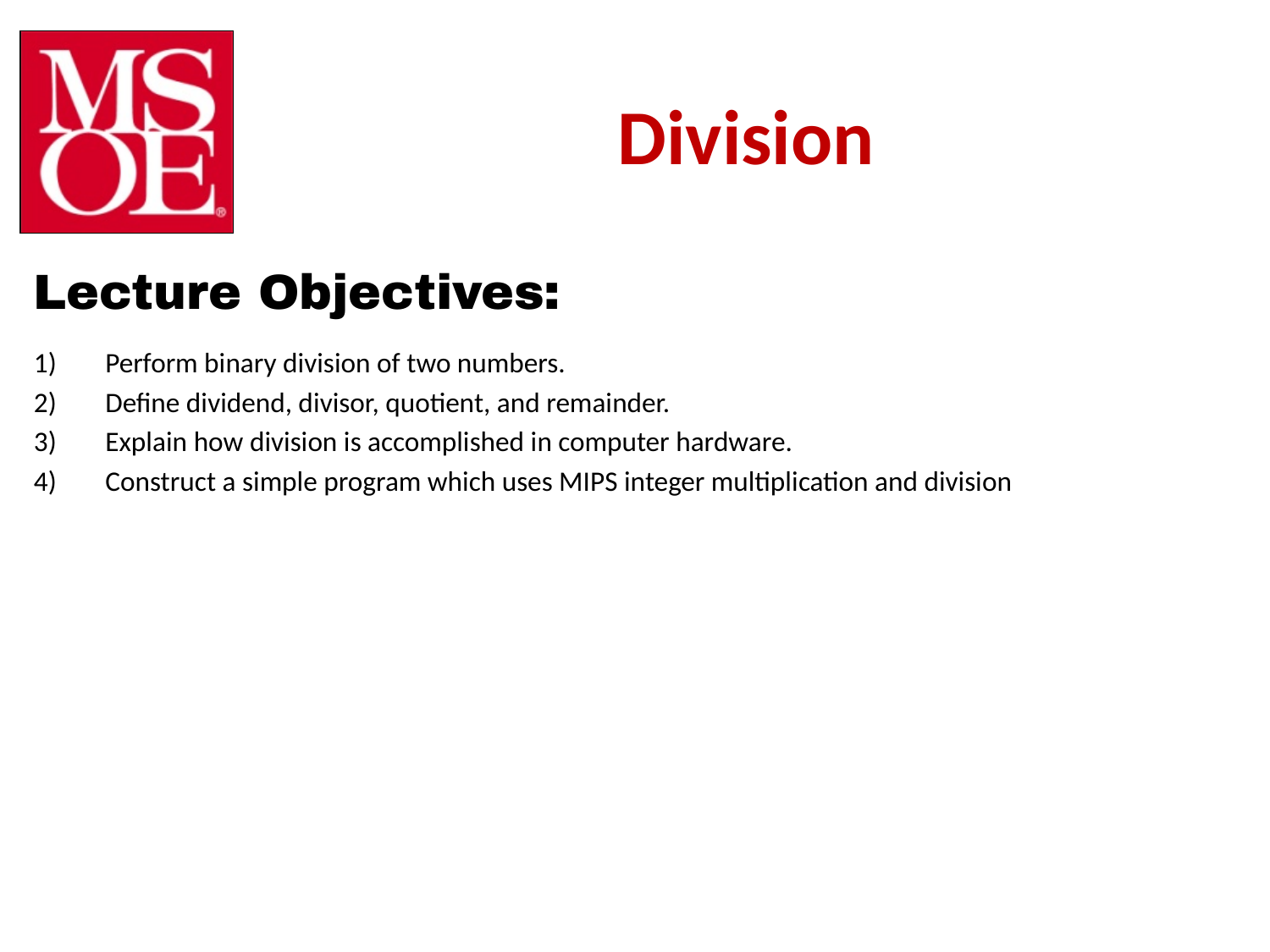

# Division
Perform binary division of two numbers.
Define dividend, divisor, quotient, and remainder.
Explain how division is accomplished in computer hardware.
Construct a simple program which uses MIPS integer multiplication and division